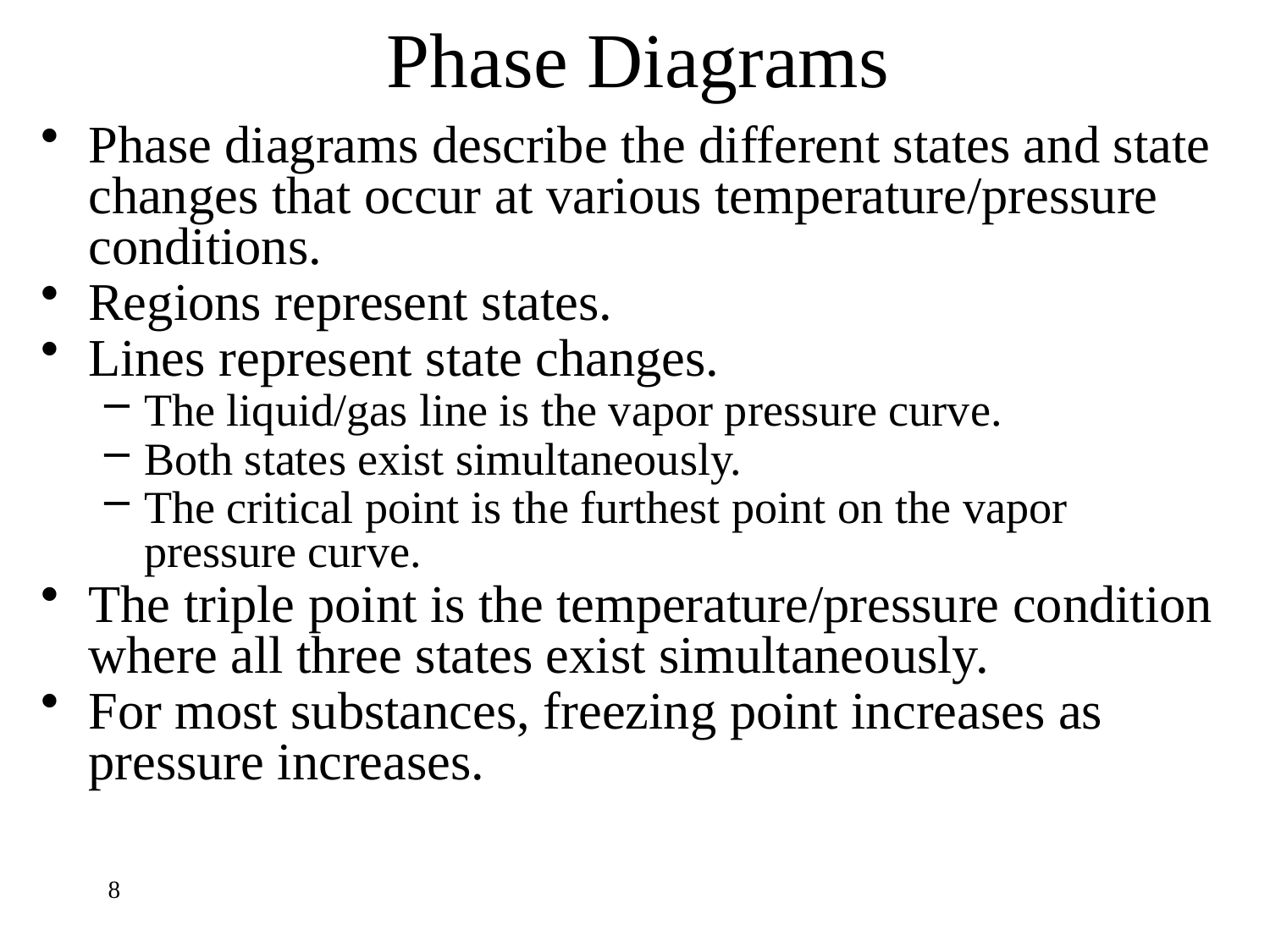

# Phase Diagrams
Phase diagrams describe the different states and state changes that occur at various temperature/pressure conditions.
Regions represent states.
Lines represent state changes.
The liquid/gas line is the vapor pressure curve.
Both states exist simultaneously.
The critical point is the furthest point on the vapor pressure curve.
The triple point is the temperature/pressure condition where all three states exist simultaneously.
For most substances, freezing point increases as pressure increases.
8